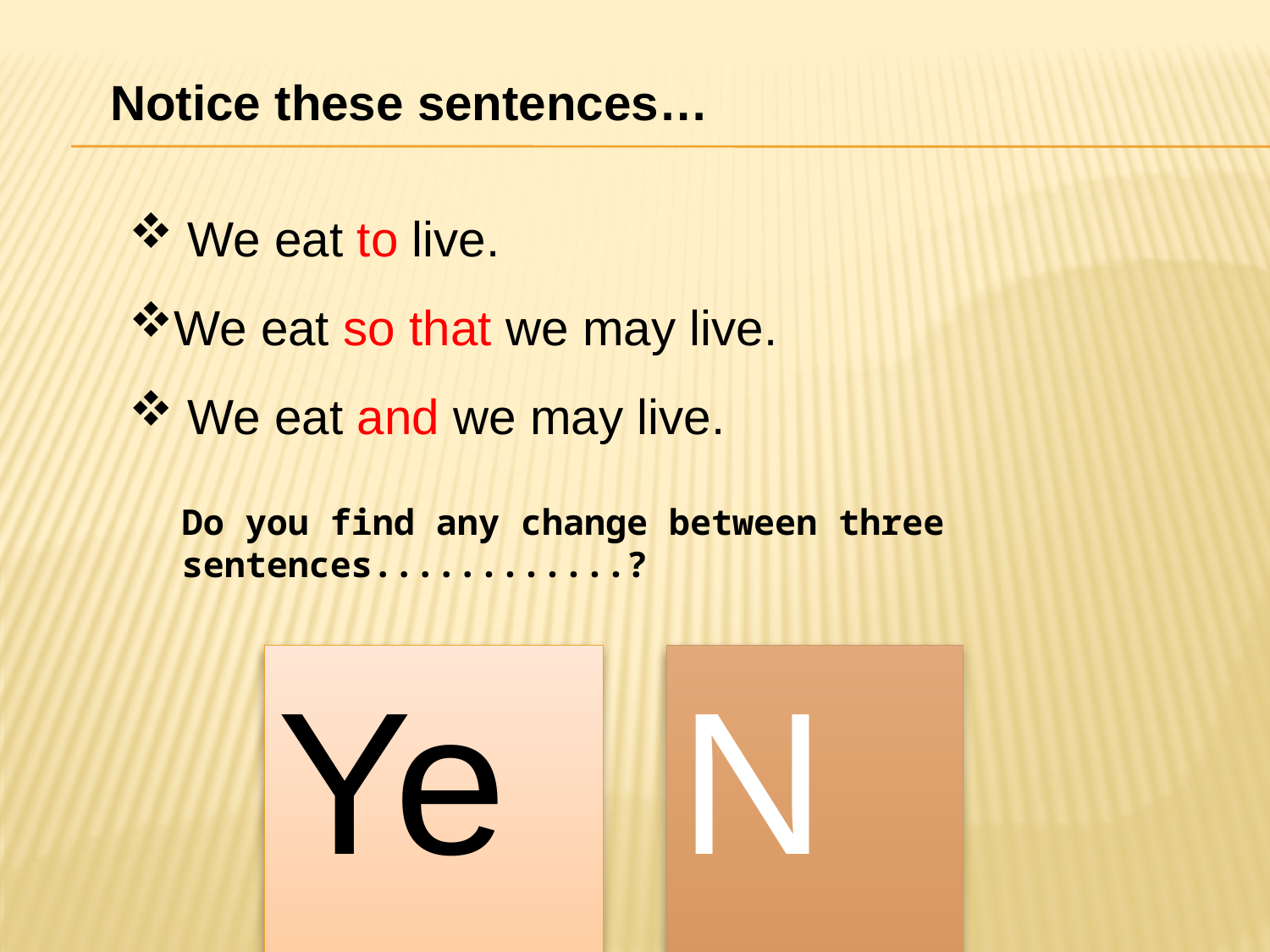

Notice these sentences…
 We eat to live.
We eat so that we may live.
 We eat and we may live.
Do you find any change between three sentences............?
Yes
NO